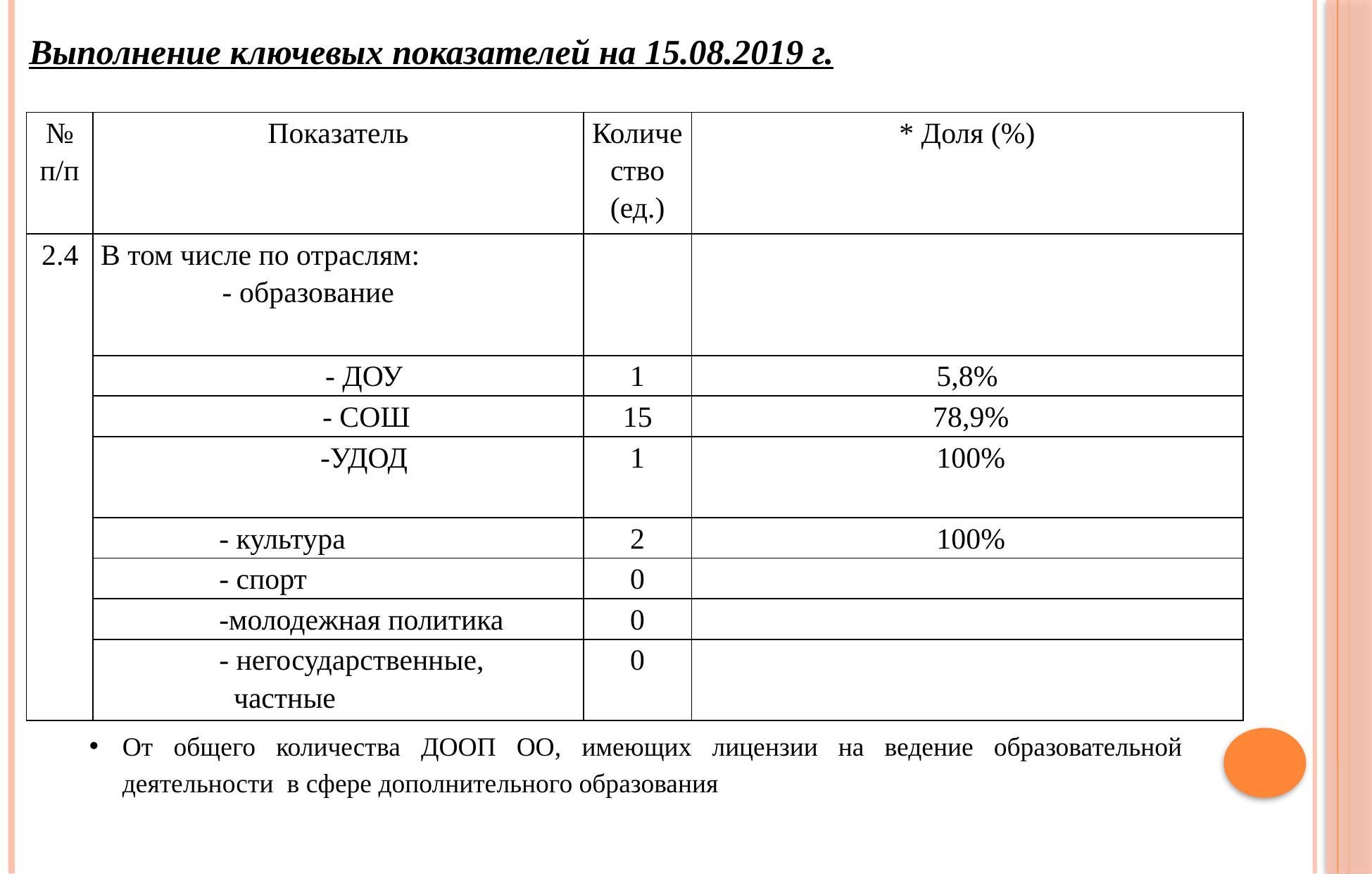

Выполнение ключевых показателей на 15.08.2019 г.
| № п/п | Показатель | Количество (ед.) | \* Доля (%) |
| --- | --- | --- | --- |
| 2.4 | В том числе по отраслям: - образование |  |  |
|  | - ДОУ | 1 | 5,8% |
|  | - СОШ | 15 | 78,9% |
|  | -УДОД | 1 | 100% |
|  | - культура | 2 | 100% |
|  | - спорт | 0 |  |
|  | -молодежная политика | 0 |  |
|  | - негосударственные, частные | 0 |  |

От общего количества ДООП ОО, имеющих лицензии на ведение образовательной деятельности  в сфере дополнительного образования